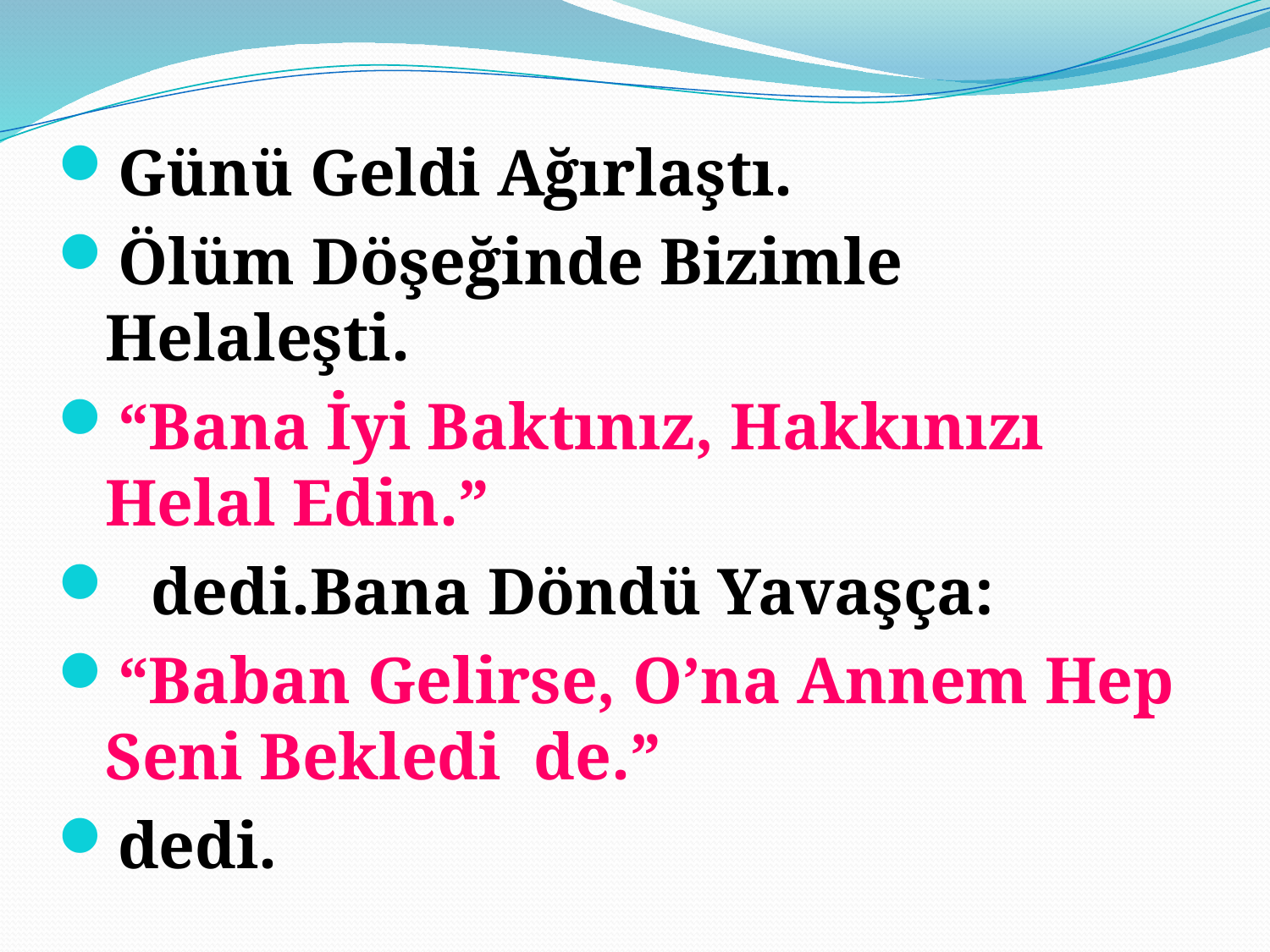

Günü Geldi Ağırlaştı.
Ölüm Döşeğinde Bizimle Helaleşti.
“Bana İyi Baktınız, Hakkınızı Helal Edin.”
  dedi.Bana Döndü Yavaşça:
“Baban Gelirse, O’na Annem Hep Seni Bekledi  de.”
dedi.